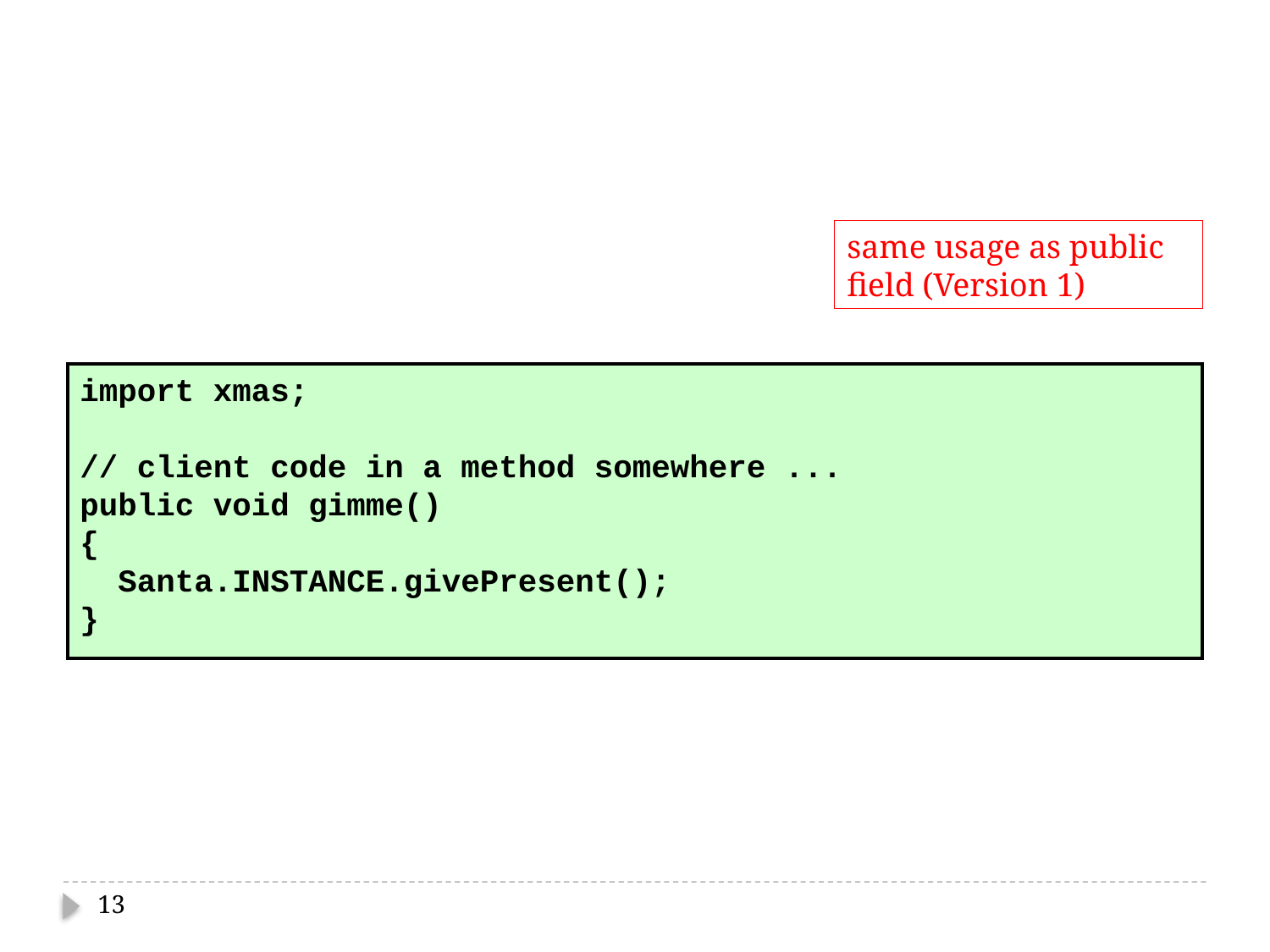

same usage as public
field (Version 1)
import xmas;

// client code in a method somewhere ...
public void gimme()
{
  Santa.INSTANCE.givePresent();
}
13